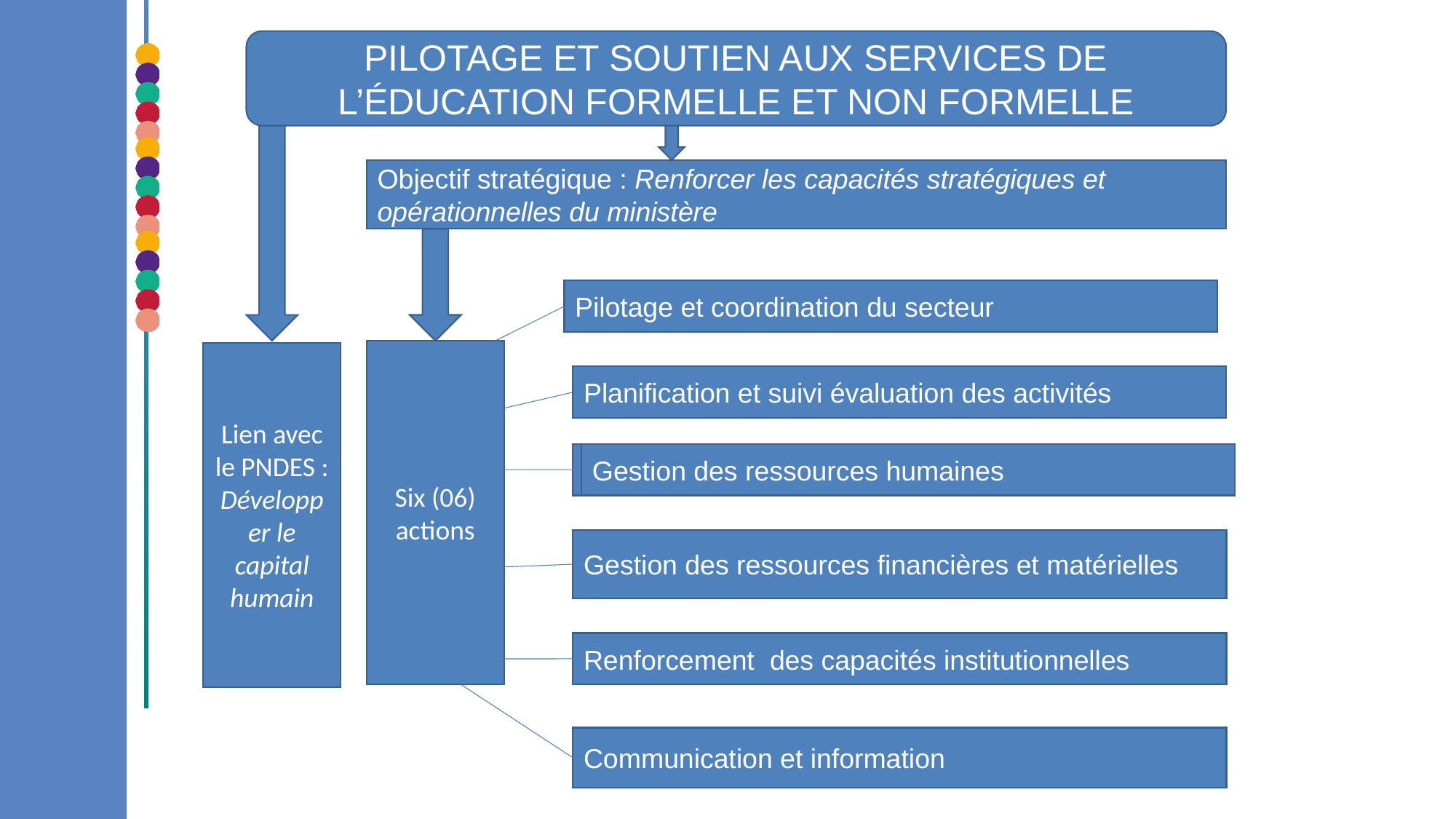

Pilotage et soutien aux services de l’éducation formelle et non formelle

Objectif stratégique : Renforcer les capacités stratégiques et opérationnelles du ministère

Pilotage et coordination du secteur
Six (06) actions
Lien avec le PNDES : Développer le capital humain
Planification et suivi évaluation des activités
Planification et suivi évaluation des activités
Gestion des ressources humaines
Gestion des ressources humaines
Gestion des ressources financières et matérielles
Renforcement  des capacités institutionnelles
Communication et information